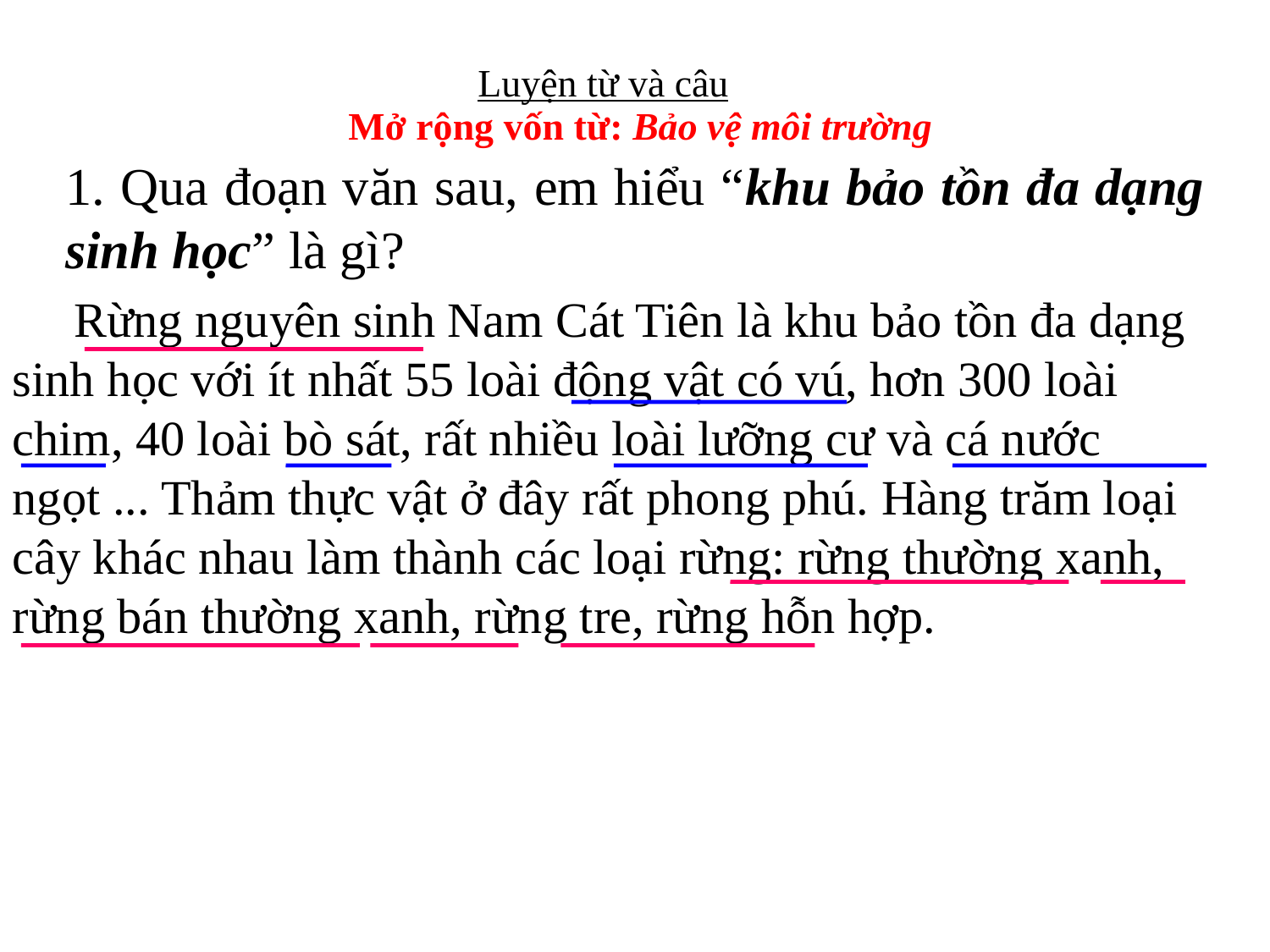

Luyện từ và câu
Mở rộng vốn từ: Bảo vệ môi trường
1. Qua đoạn văn sau, em hiểu “khu bảo tồn đa dạng sinh học” là gì?

     Rừng nguyên sinh Nam Cát Tiên là khu bảo tồn đa dạng sinh học với ít nhất 55 loài động vật có vú, hơn 300 loài chim, 40 loài bò sát, rất nhiều loài lưỡng cư và cá nước ngọt ... Thảm thực vật ở đây rất phong phú. Hàng trăm loại cây khác nhau làm thành các loại rừng: rừng thường xanh, rừng bán thường xanh, rừng tre, rừng hỗn hợp.